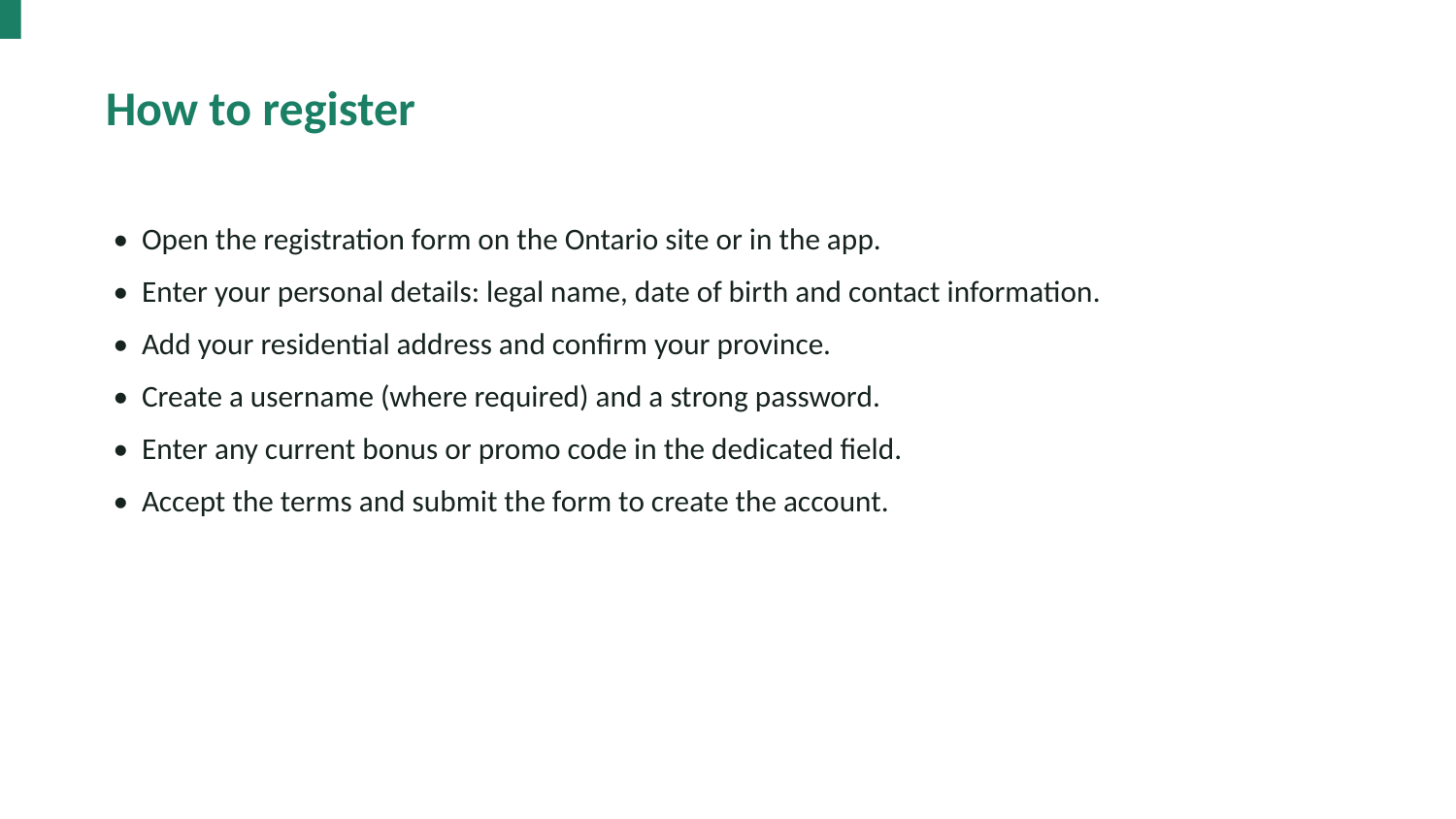

How to register
•  Open the registration form on the Ontario site or in the app.
•  Enter your personal details: legal name, date of birth and contact information.
•  Add your residential address and confirm your province.
•  Create a username (where required) and a strong password.
•  Enter any current bonus or promo code in the dedicated field.
•  Accept the terms and submit the form to create the account.